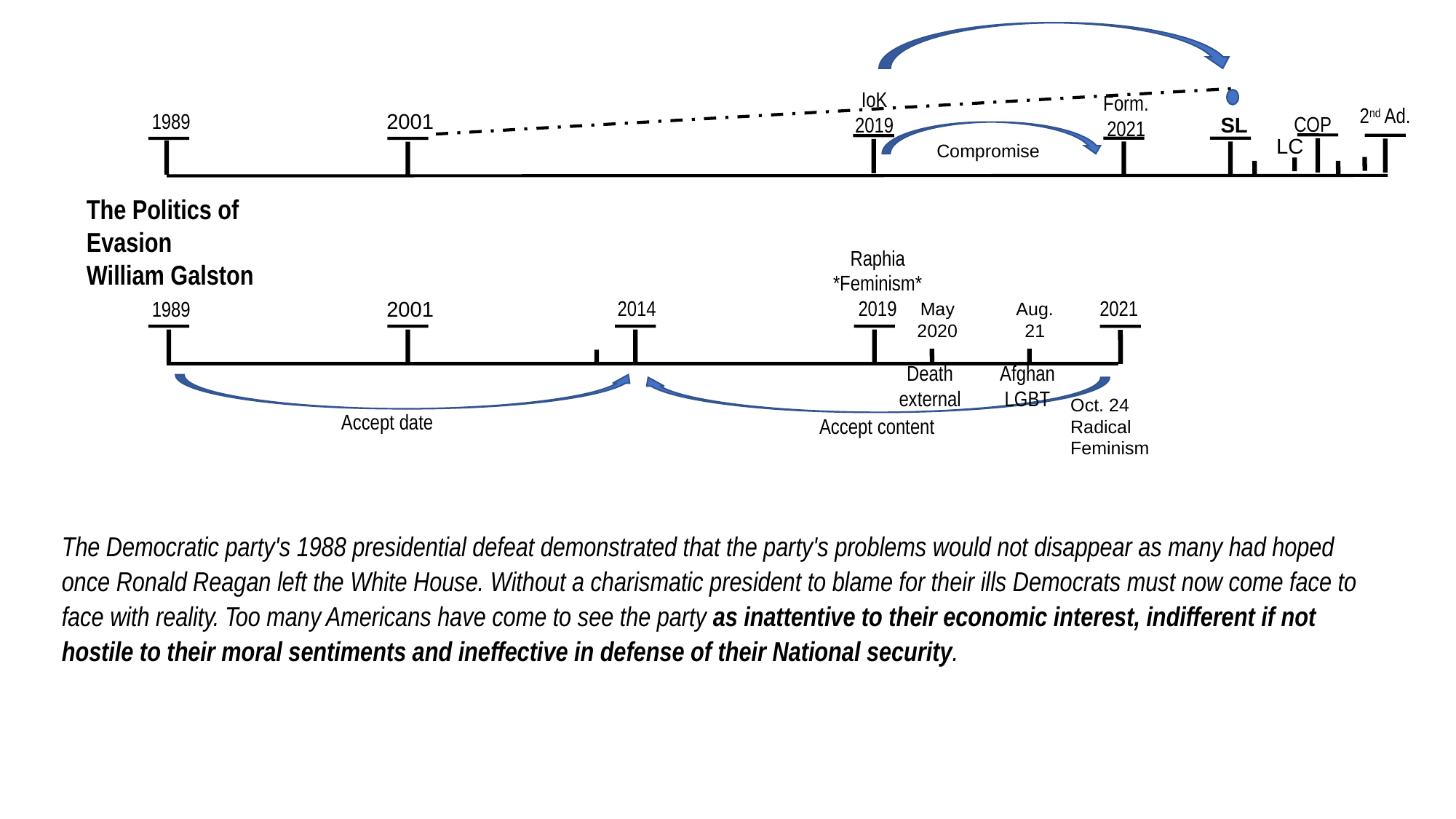

15
2021
SL
2019

2021

2520

IoK
2019
Form.
2021

2nd Ad.
1989
2001
COP
SL
LC

Compromise

The Politics of Evasion
William Galston
Raphia
*Feminism*
2019
2021
2014
1989
2001
May
2020
Aug. 21

Death
external
Afghan
LGBT

Oct. 24
Radical
Feminism
Accept date
Accept content
The Democratic party's 1988 presidential defeat demonstrated that the party's problems would not disappear as many had hoped once Ronald Reagan left the White House. Without a charismatic president to blame for their ills Democrats must now come face to face with reality. Too many Americans have come to see the party as inattentive to their economic interest, indifferent if not hostile to their moral sentiments and ineffective in defense of their National security.